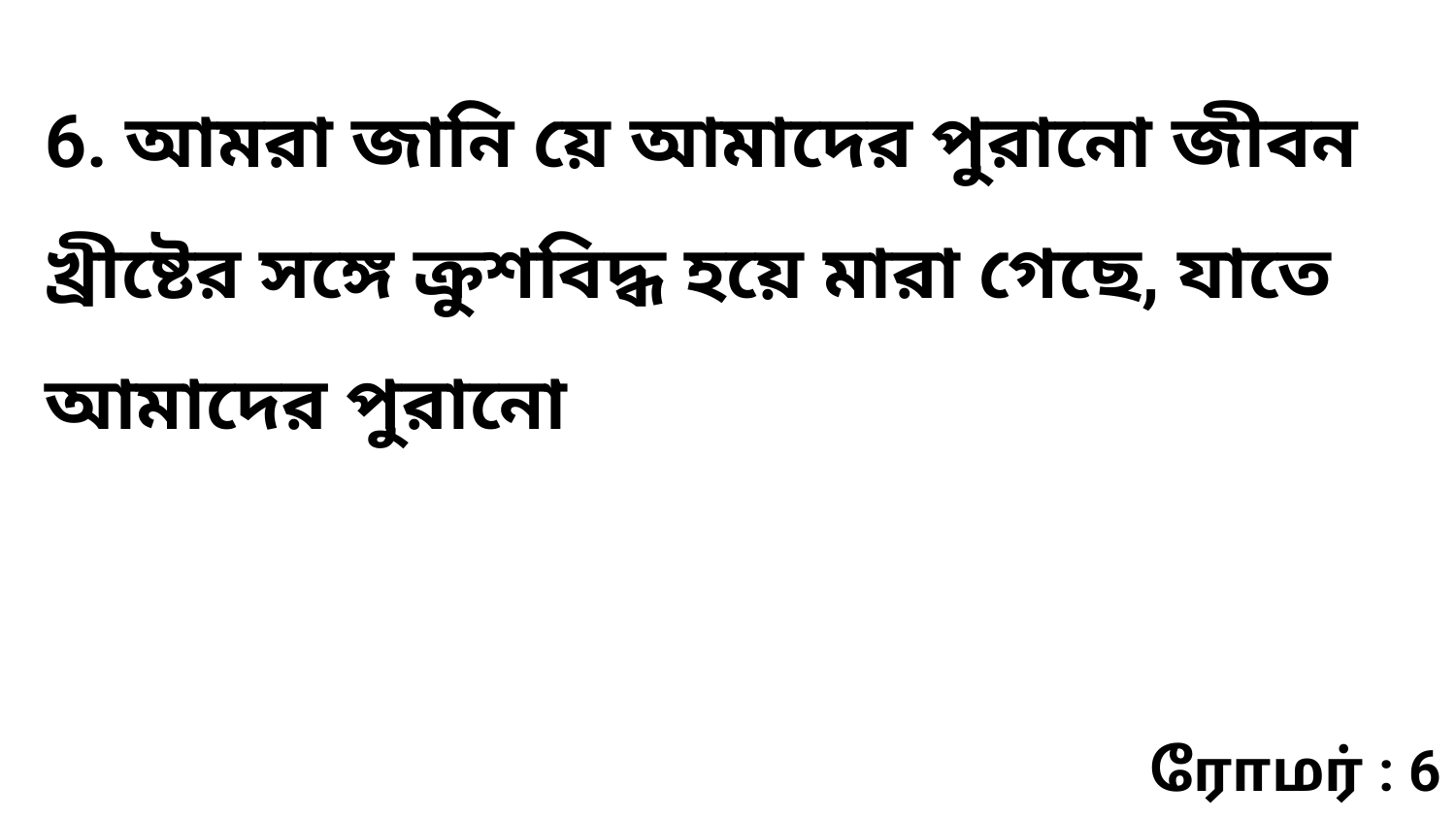

6. আমরা জানি য়ে আমাদের পুরানো জীবন খ্রীষ্টের সঙ্গে ক্রুশবিদ্ধ হয়ে মারা গেছে, যাতে আমাদের পুরানো
ரோமர் : 6